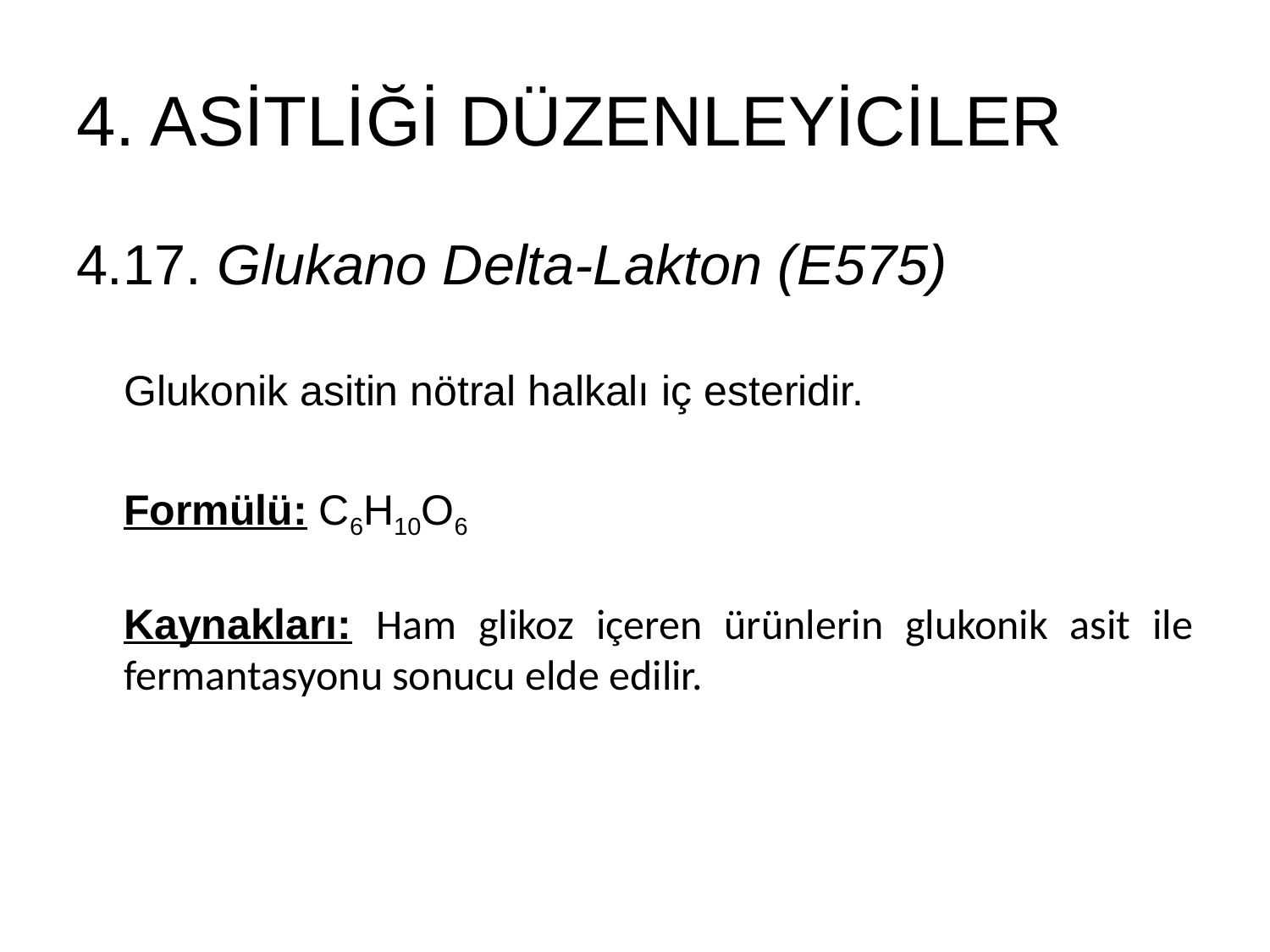

# 4. ASİTLİĞİ DÜZENLEYİCİLER
4.17. Glukano Delta-Lakton (E575)

Glukonik asitin nötral halkalı iç esteridir.

Formülü: C6H10O6

Kaynakları: Ham glikoz içeren ürünlerin glukonik asit ile fermantasyonu sonucu elde edilir.